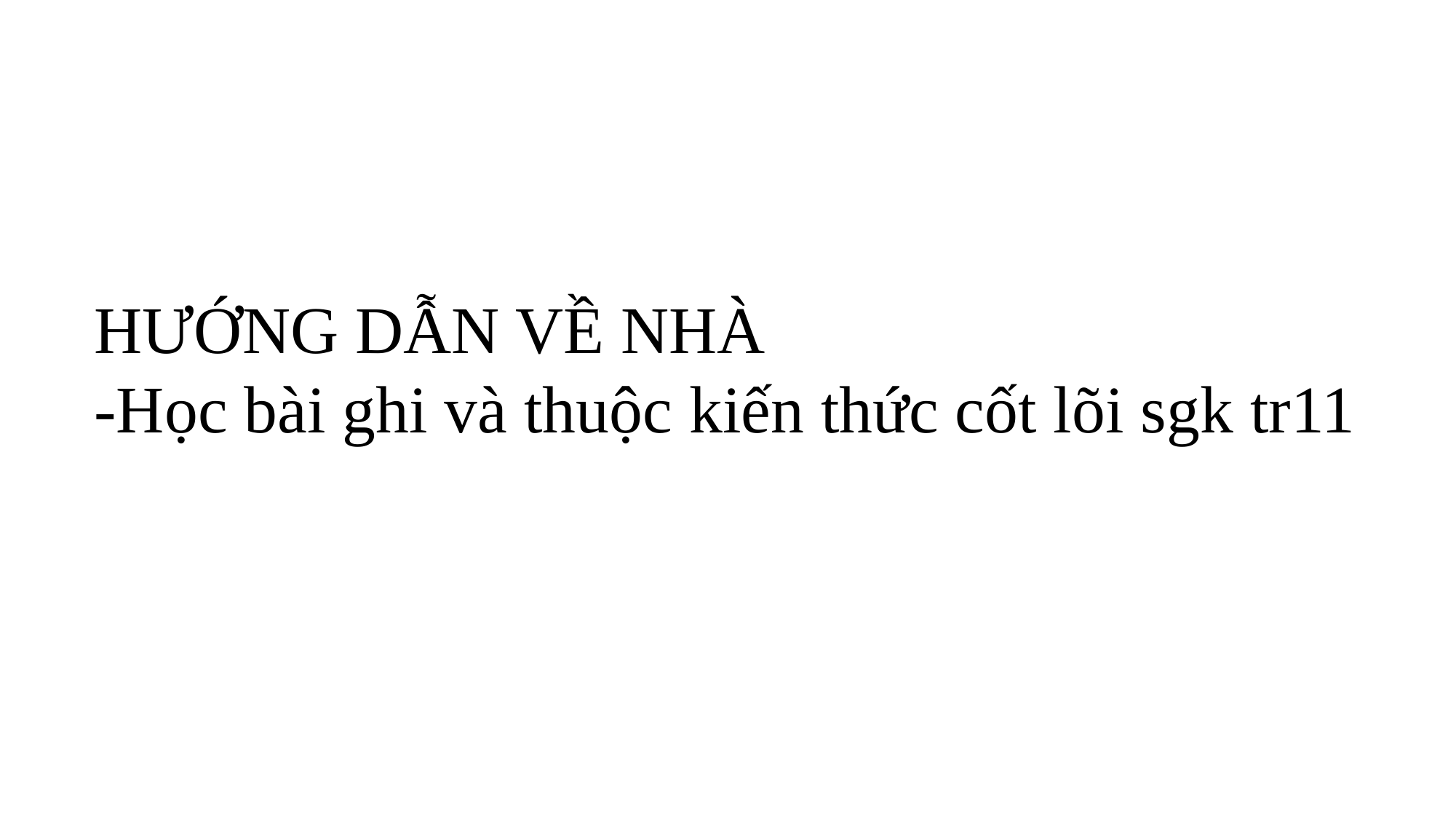

HƯỚNG DẪN VỀ NHÀ
-Học bài ghi và thuộc kiến thức cốt lõi sgk tr11